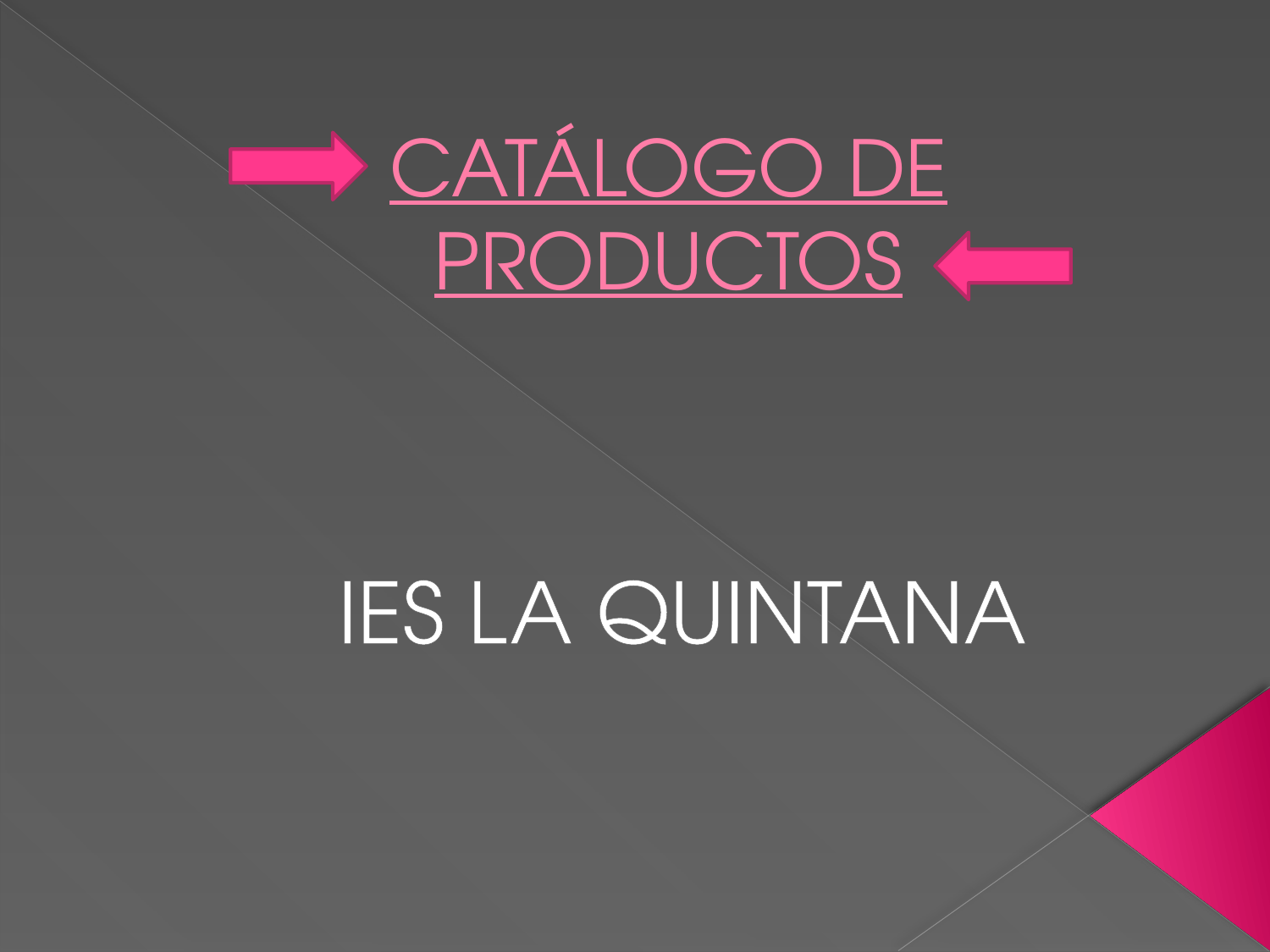

# CATÁLOGO DE PRODUCTOS

IES LA QUINTANA